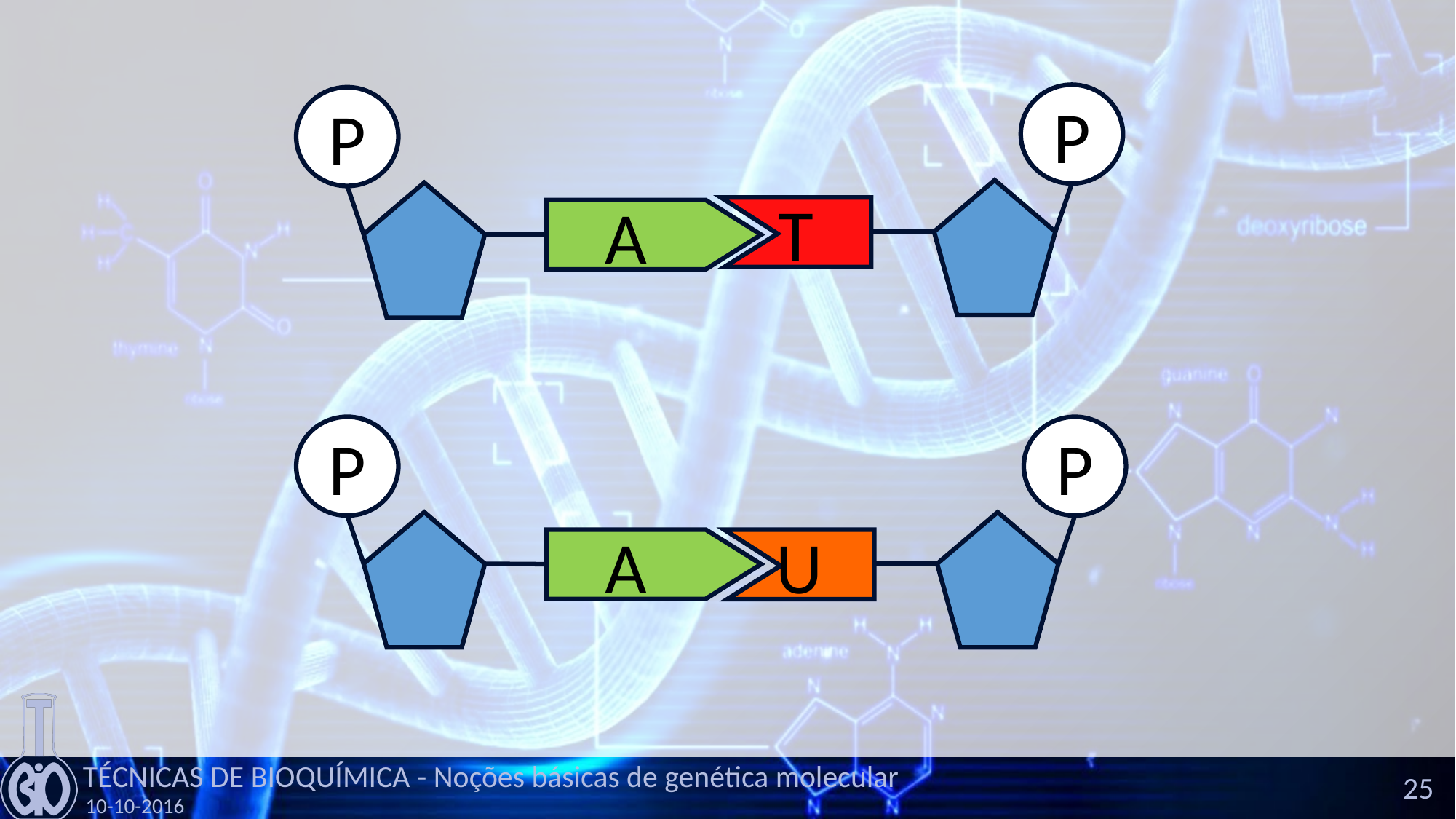

P

T
P

A
P

A
P

U
25
Técnicas de Bioquímica - Noções básicas de genética molecular
10-10-2016